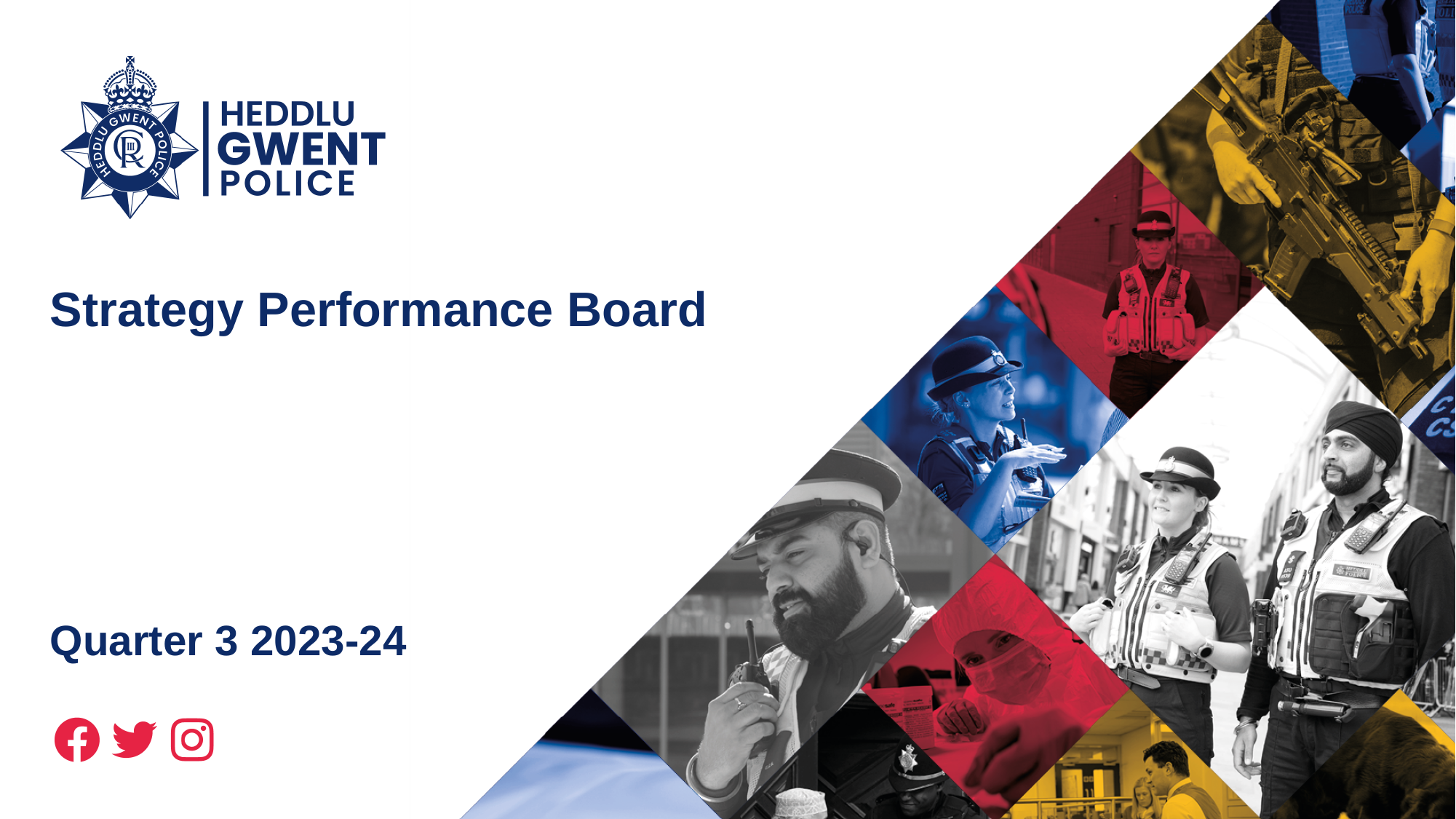

# Strategy Performance Board
Quarter 3 2023-24